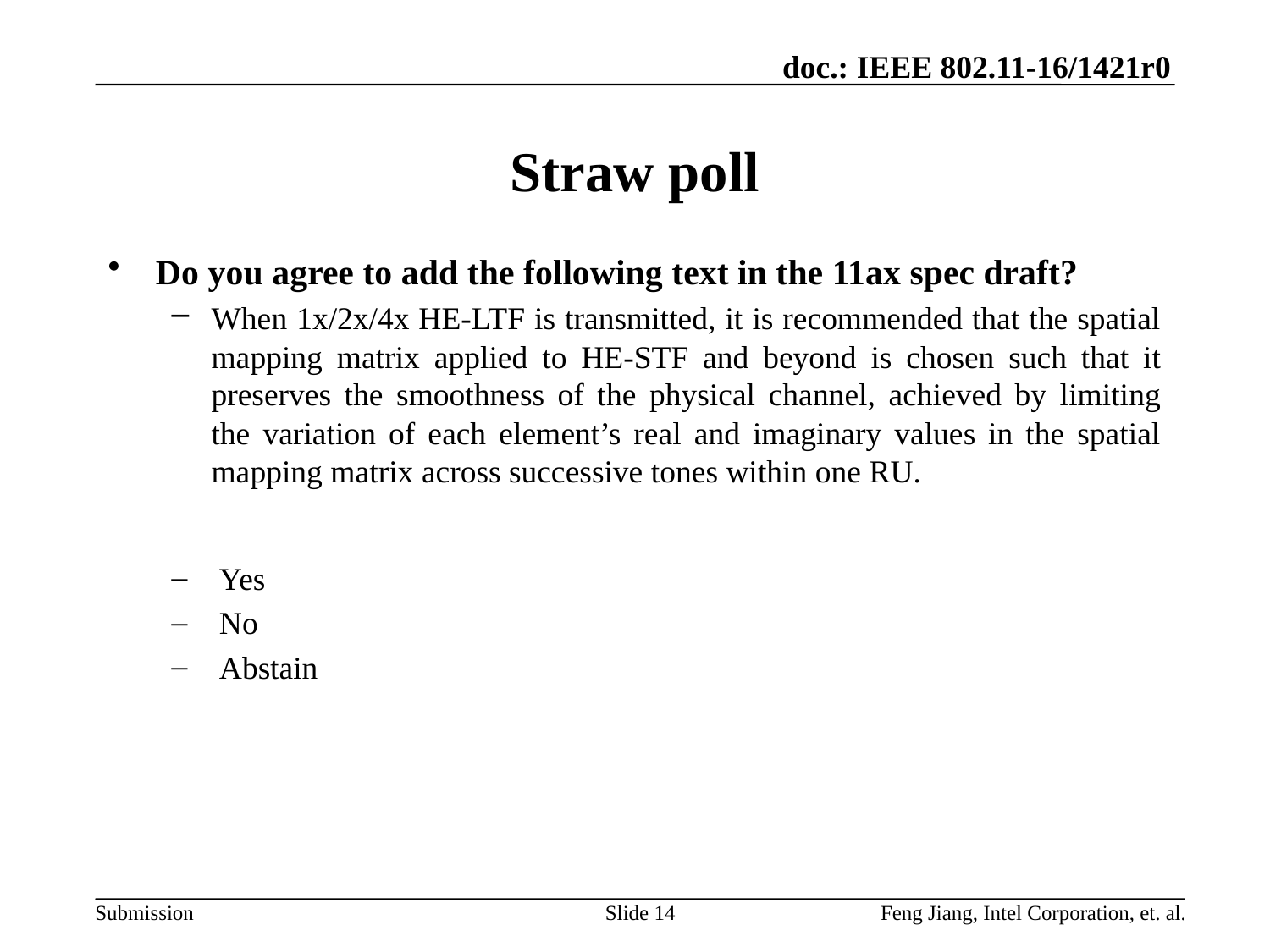

# Straw poll
Do you agree to add the following text in the 11ax spec draft?
When 1x/2x/4x HE-LTF is transmitted, it is recommended that the spatial mapping matrix applied to HE-STF and beyond is chosen such that it preserves the smoothness of the physical channel, achieved by limiting the variation of each element’s real and imaginary values in the spatial mapping matrix across successive tones within one RU.

Yes
No
Abstain

Slide 14
Feng Jiang, Intel Corporation, et. al.